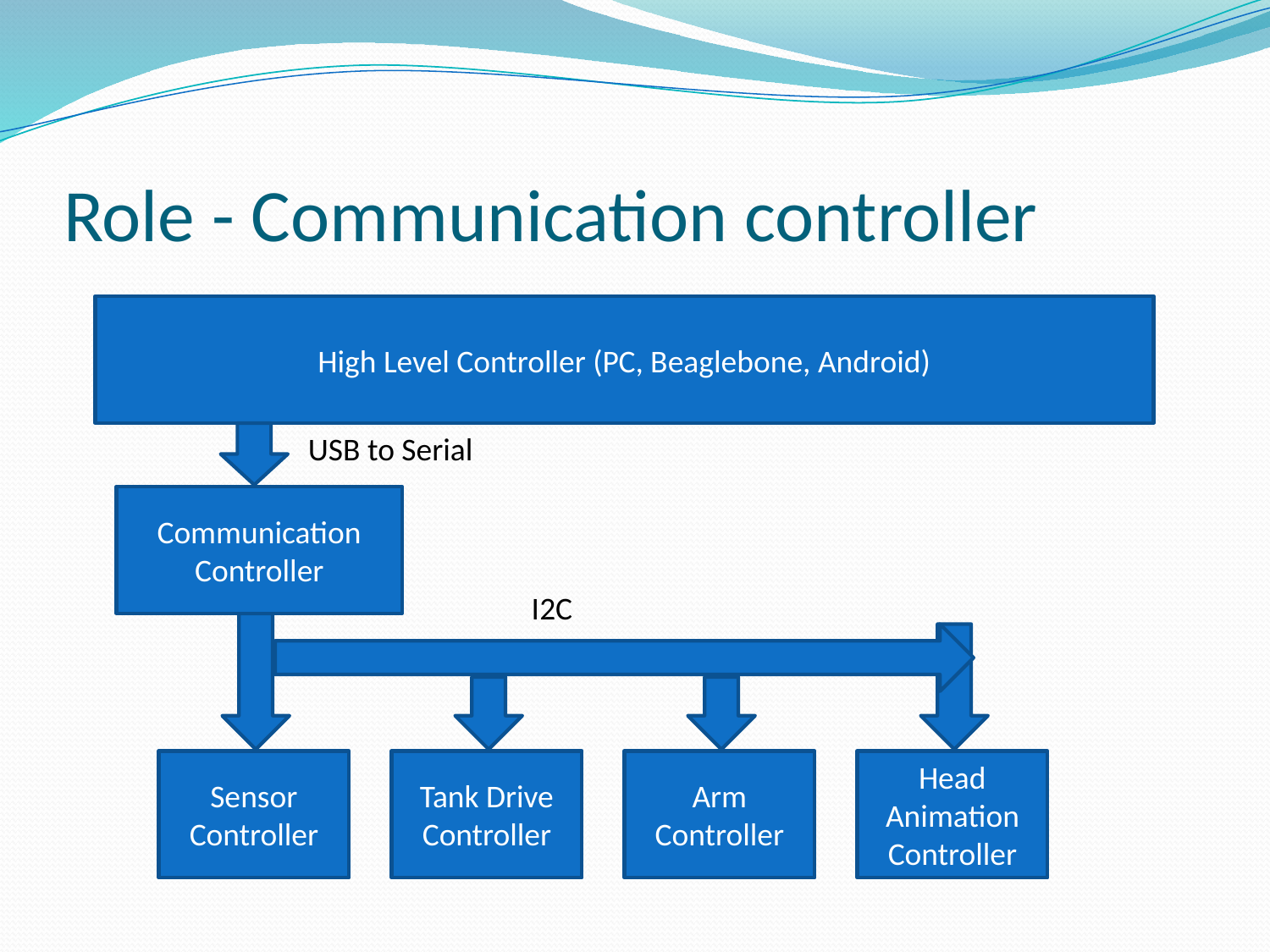

# Role - Communication controller
High Level Controller (PC, Beaglebone, Android)

USB to Serial
Communication Controller
I2C

I2C

Sensor Controller
Tank Drive Controller
Arm Controller
Head Animation Controller